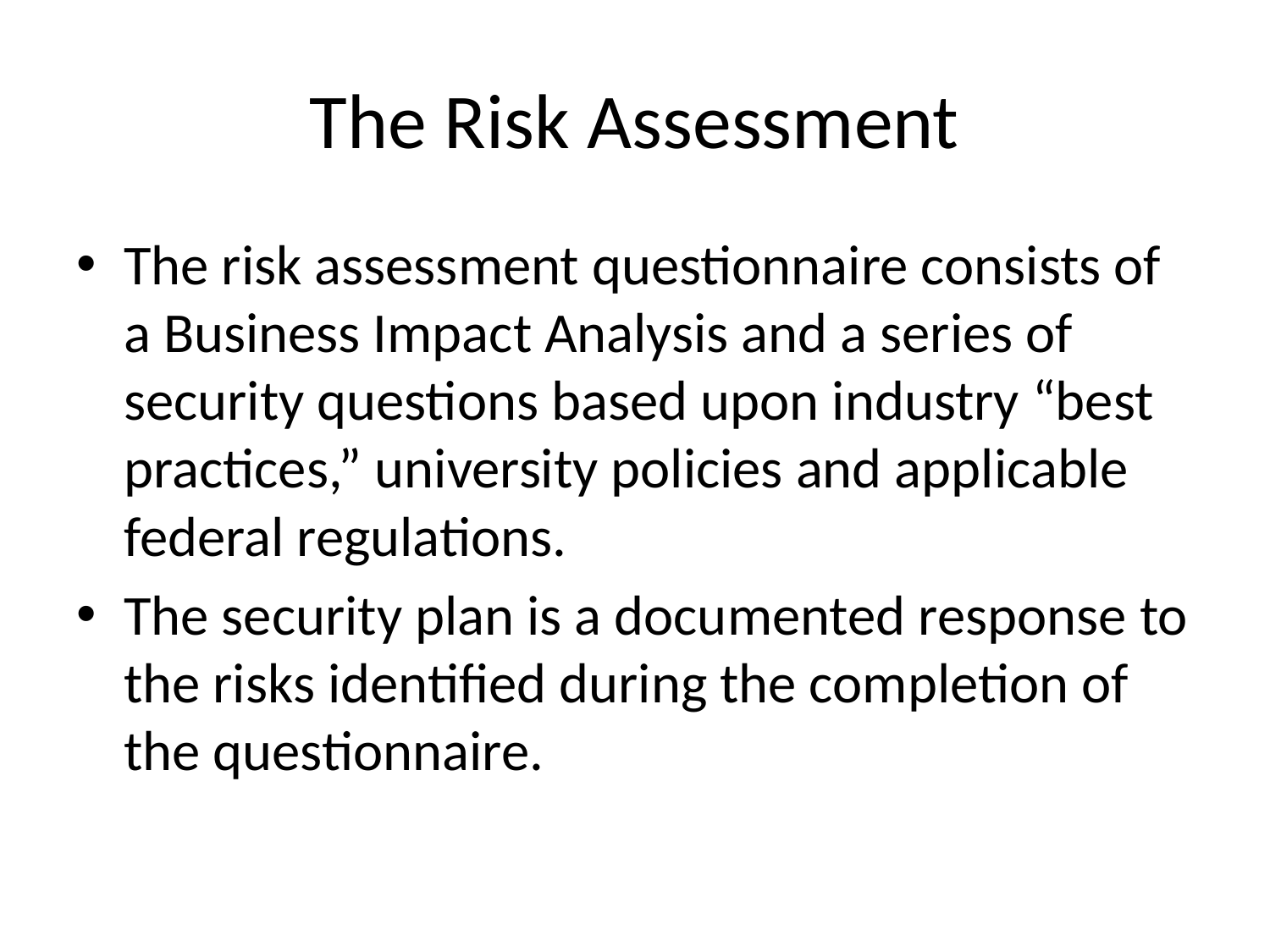

# The Risk Assessment
The risk assessment questionnaire consists of a Business Impact Analysis and a series of security questions based upon industry “best practices,” university policies and applicable federal regulations.
The security plan is a documented response to the risks identified during the completion of the questionnaire.